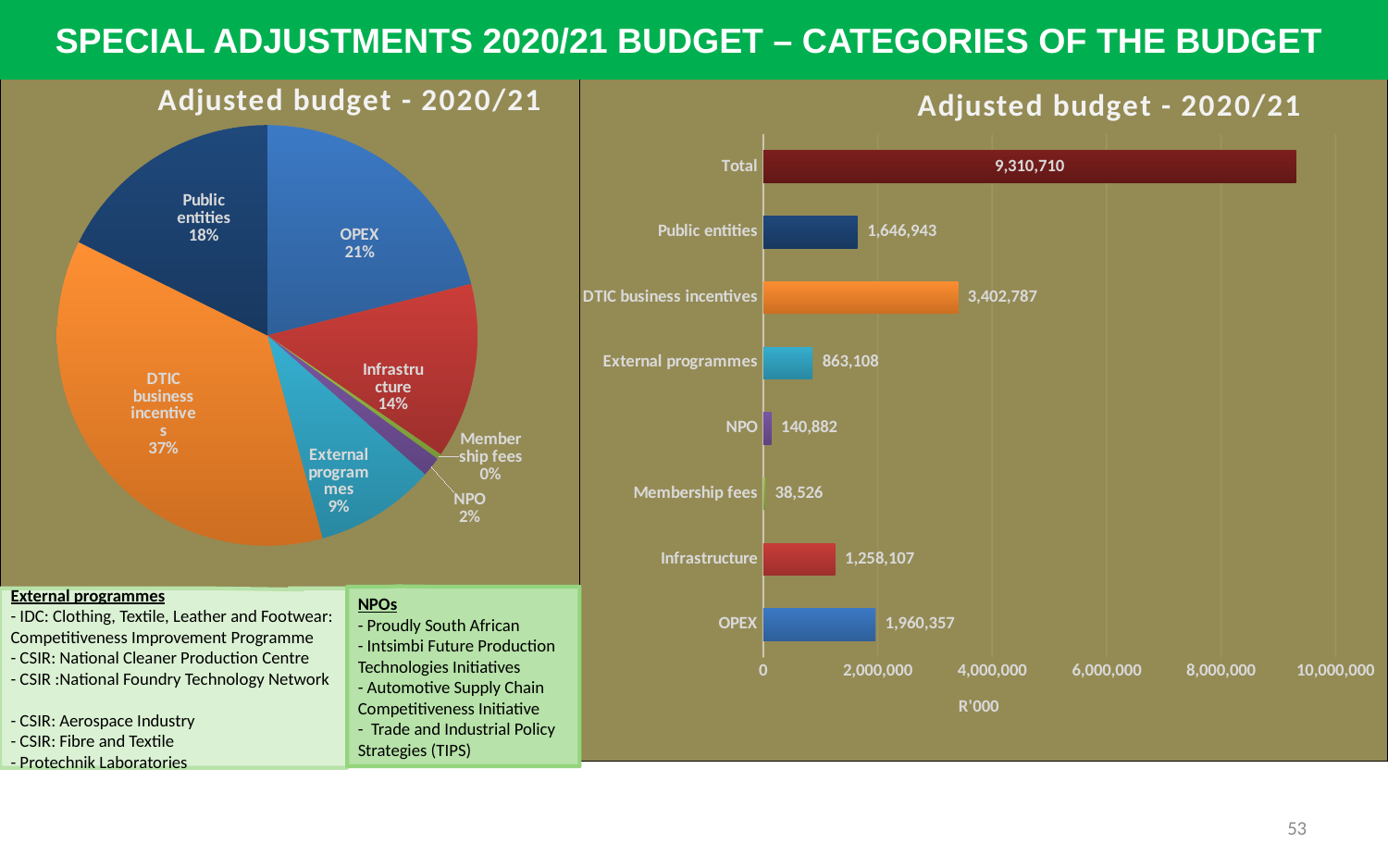

SPECIAL ADJUSTMENTS 2020/21 BUDGET – CATEGORIES OF THE BUDGET

### Chart: Adjusted budget - 2020/21

| Category | ADJUSTMENT |
|---|---|
| OPEX | 1960357.0 |
| Infrastructure | 1258107.0 |
| Membership fees | 38526.0 |
| NPO | 140882.0 |
| External programmes | 863108.0 |
| DTIC business incentives | 3402787.0 |
| Public entities | 1646943.0 |
| Total | 9310710.0 |

### Chart: Adjusted budget - 2020/21

| Category | ADJUSTMENT |
|---|---|
| OPEX | 1960357.0 |
| Infrastructure | 1258107.0 |
| Membership fees | 38526.0 |
| NPO | 140882.0 |
| External programmes | 863108.0 |
| DTIC business incentives | 3402787.0 |
| Public entities | 1646943.0 |
NPOs
- Proudly South African
- Intsimbi Future Production Technologies Initiatives
- Automotive Supply Chain Competitiveness Initiative
-  Trade and Industrial Policy Strategies (TIPS)
External programmes
- IDC: Clothing, Textile, Leather and Footwear: Competitiveness Improvement Programme
- CSIR: National Cleaner Production Centre
- CSIR :National Foundry Technology Network
- CSIR: Aerospace Industry
- CSIR: Fibre and Textile
- Protechnik Laboratories
53